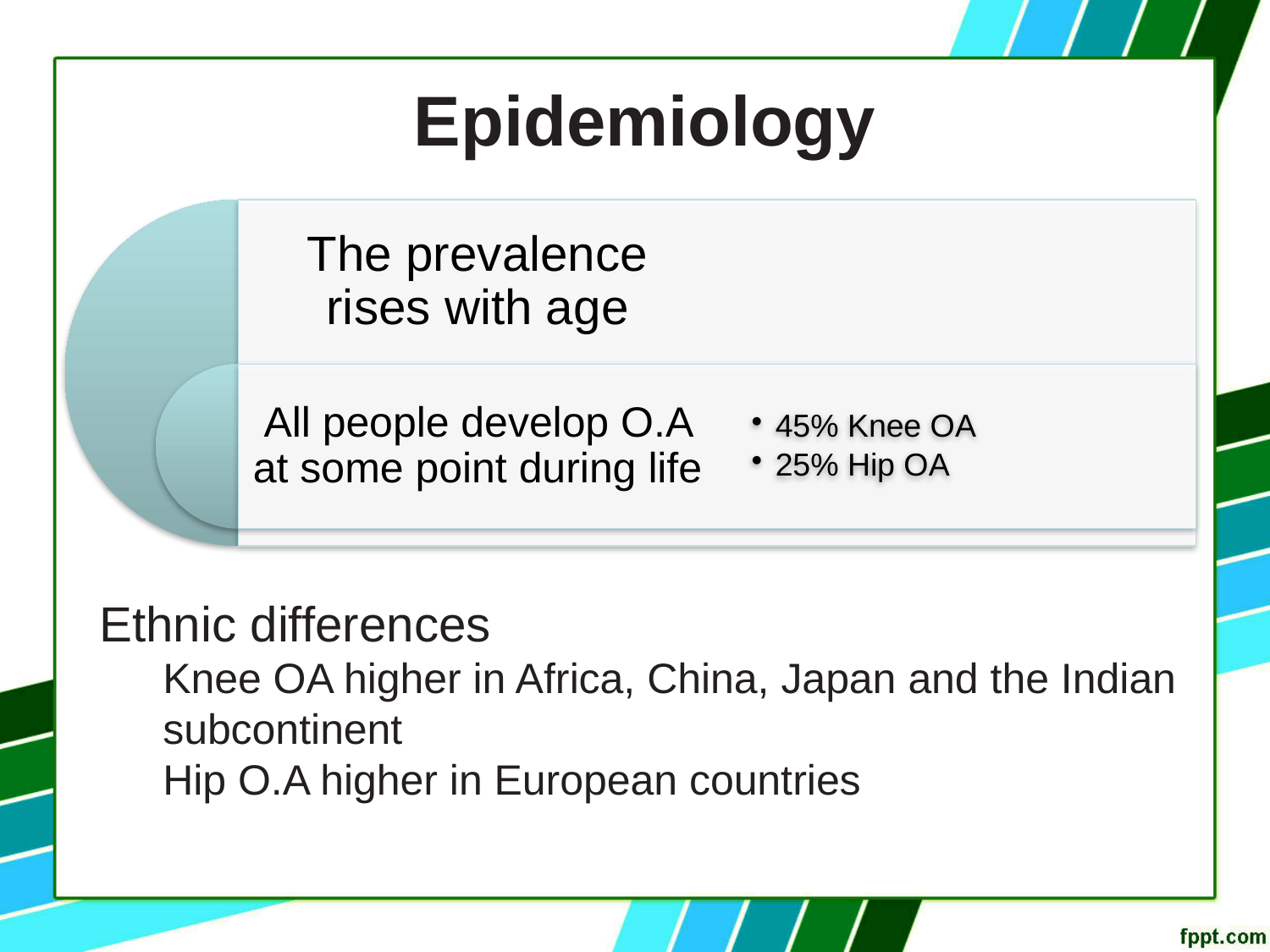

# Epidemiology
The prevalence rises with age
All people develop O.A at some point during life
45% Knee OA
25% Hip OA
Ethnic differences
Knee OA higher in Africa, China, Japan and the Indian subcontinent
Hip O.A higher in European countries